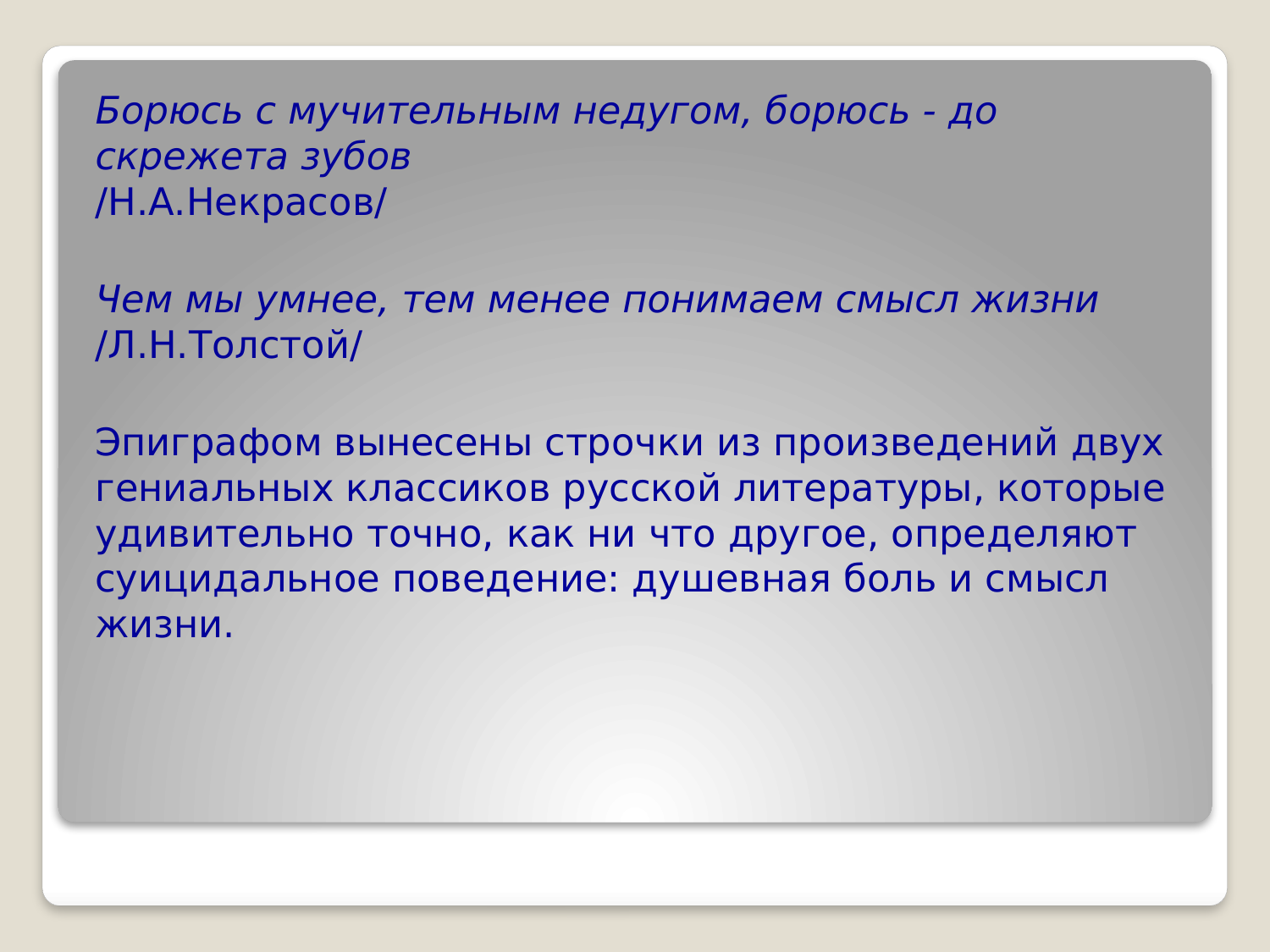

Борюсь с мучительным недугом, борюсь - до скрежета зубов
/Н.А.Некрасов/

Чем мы умнее, тем менее понимаем смысл жизни
/Л.Н.Толстой/

Эпиграфом вынесены строчки из произведений двух гениальных классиков русской литературы, которые удивительно точно, как ни что другое, определяют суицидальное поведение: душевная боль и смысл жизни.

#